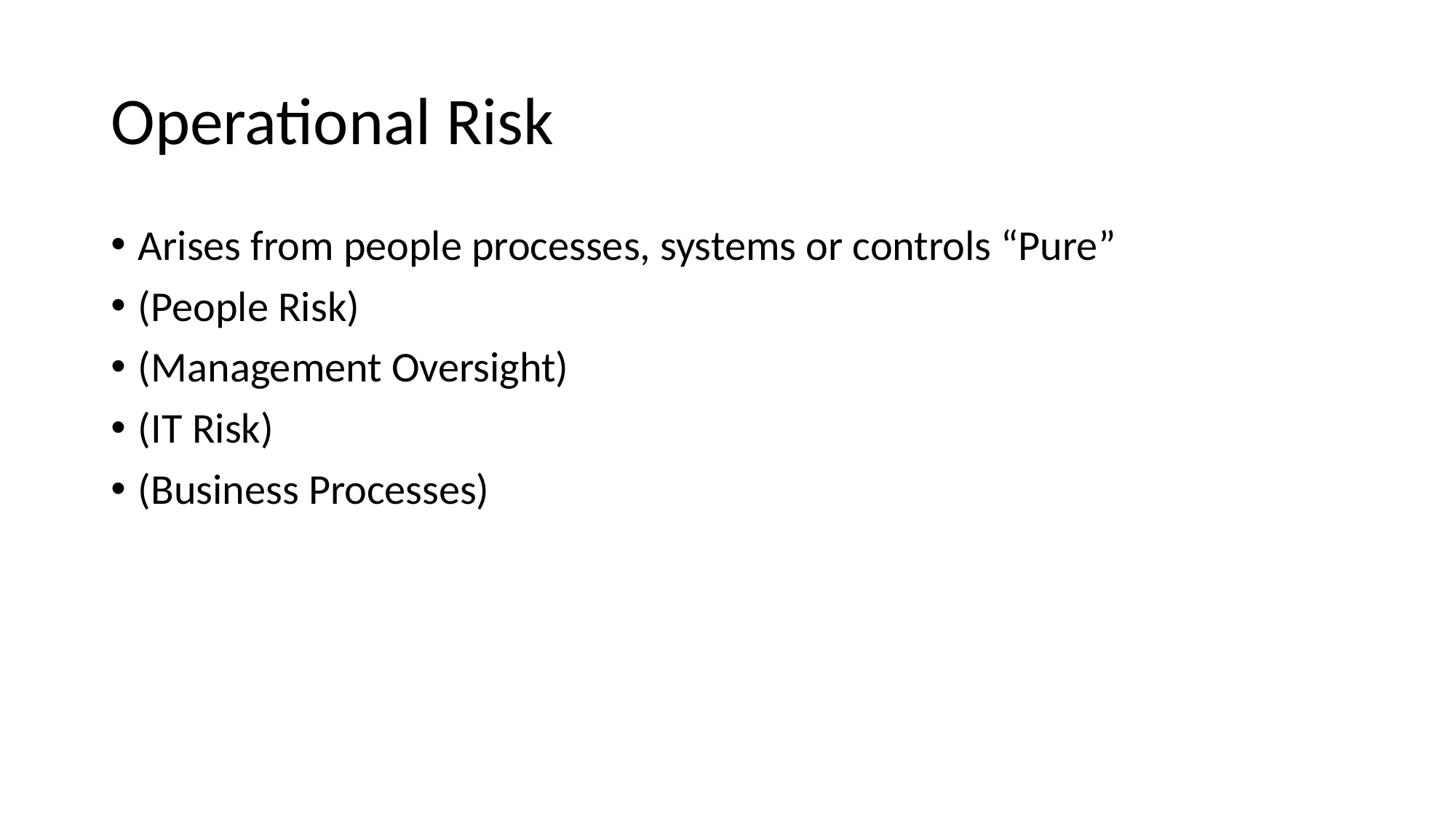

# Operational Risk
Arises from people processes, systems or controls “Pure”
(People Risk)
(Management Oversight)
(IT Risk)
(Business Processes)